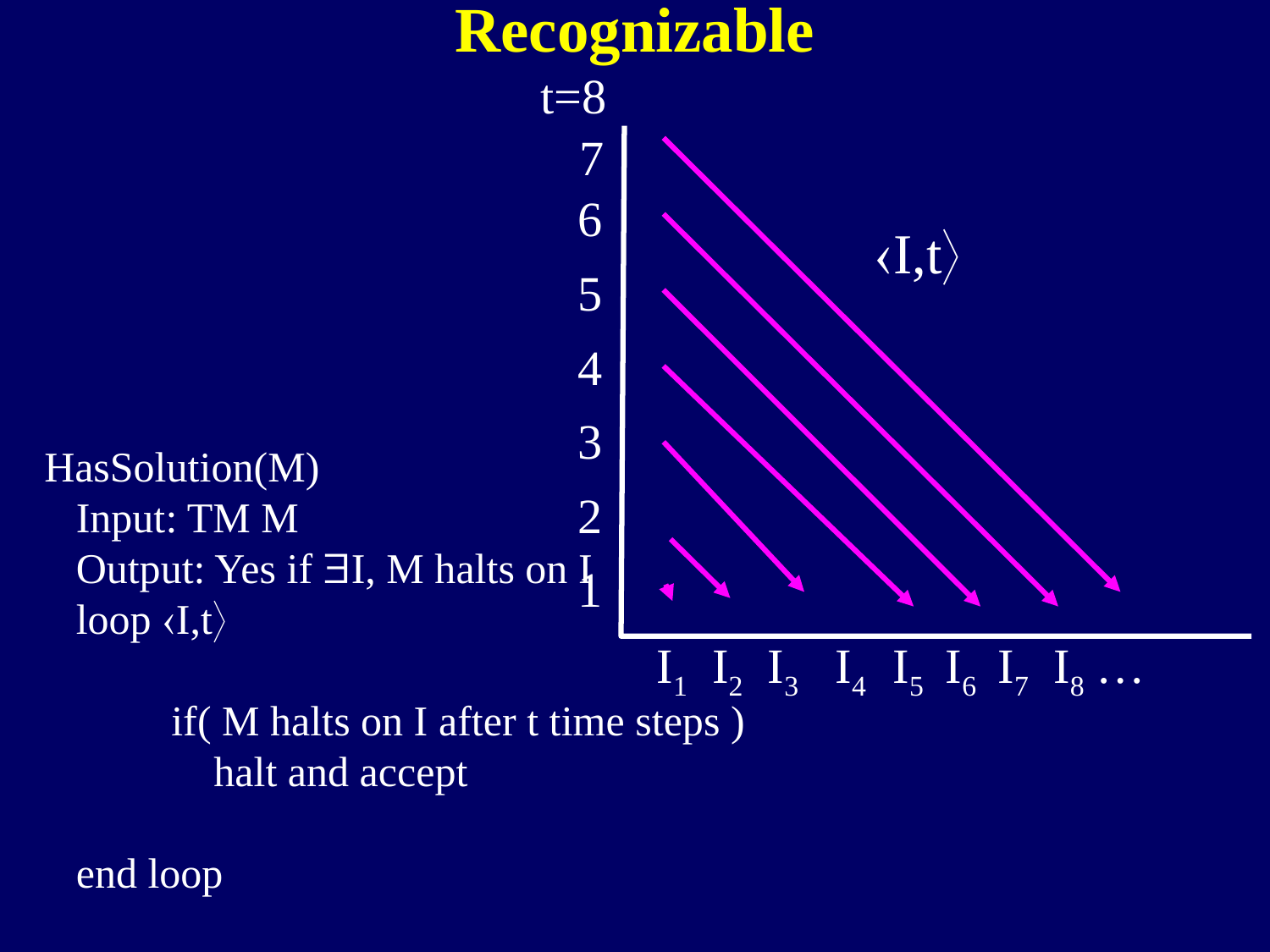

Recognizable
t=8
7

6
〈I,t〉

5

4

3
HasSolution(M)
   Input: TM M
   Output: Yes if ∃I, M halts on I
   loop 〈I,t〉

            if( M halts on I after t time steps )
                halt and accept

   end loop

2

1

I1  I2  I3   I4   I5   I6   I7  I8 …